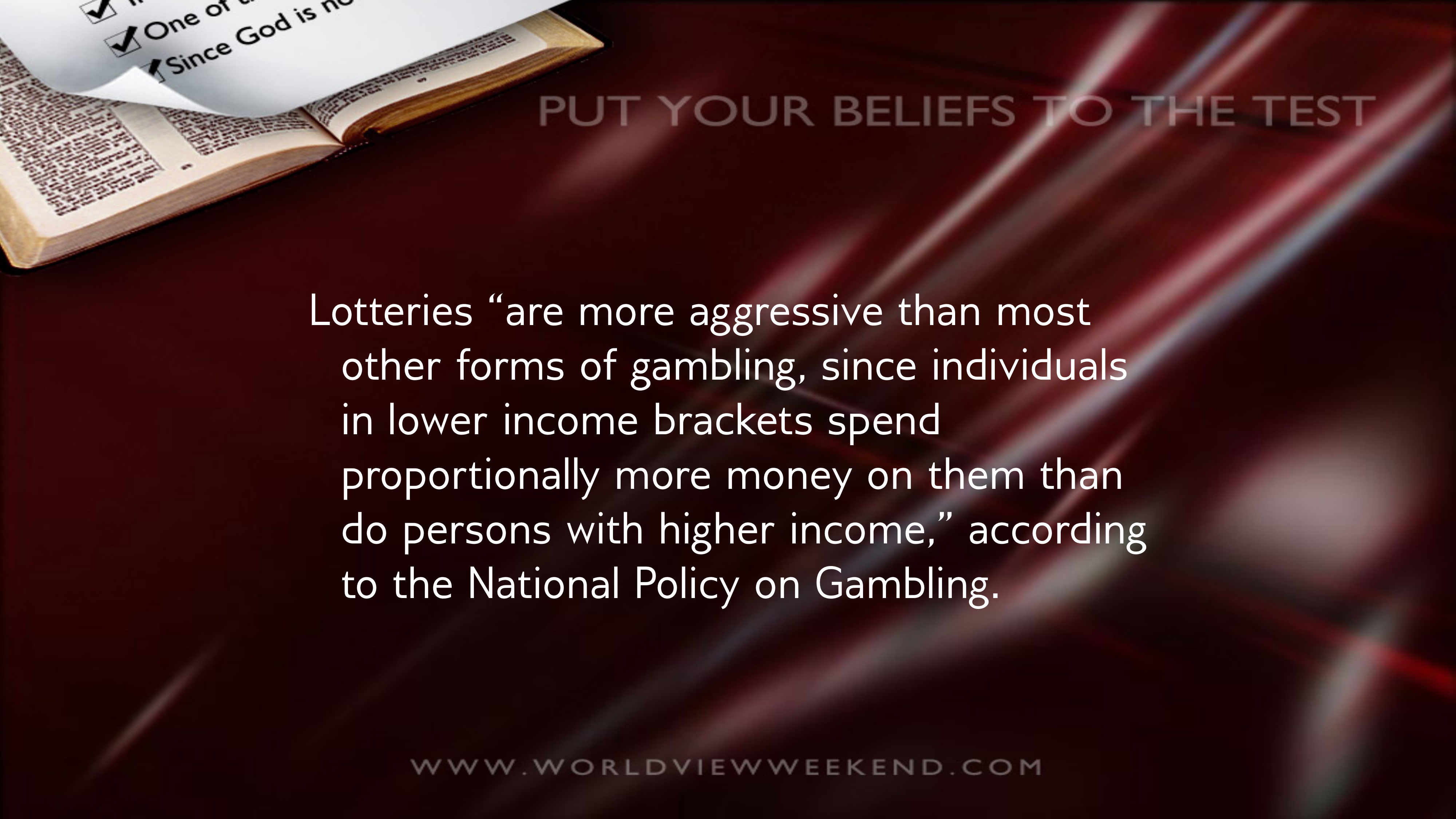

Lotteries “are more aggressive than most other forms of gambling, since individuals in lower income brackets spend proportionally more money on them than do persons with higher income,” according to the National Policy on Gambling.